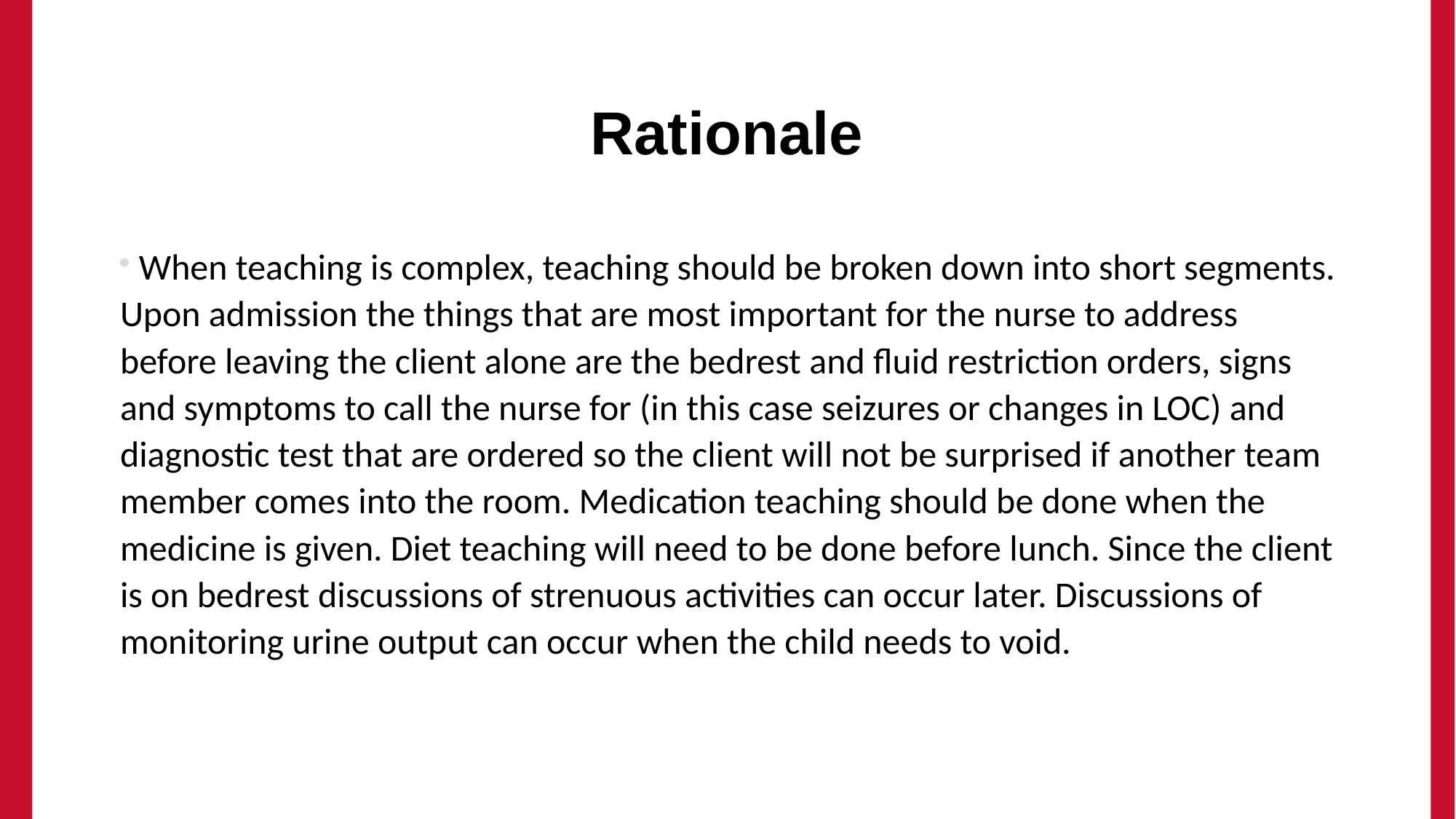

# Rationale
 When teaching is complex, teaching should be broken down into short segments. Upon admission the things that are most important for the nurse to address before leaving the client alone are the bedrest and fluid restriction orders, signs and symptoms to call the nurse for (in this case seizures or changes in LOC) and diagnostic test that are ordered so the client will not be surprised if another team member comes into the room. Medication teaching should be done when the medicine is given. Diet teaching will need to be done before lunch. Since the client is on bedrest discussions of strenuous activities can occur later. Discussions of monitoring urine output can occur when the child needs to void.